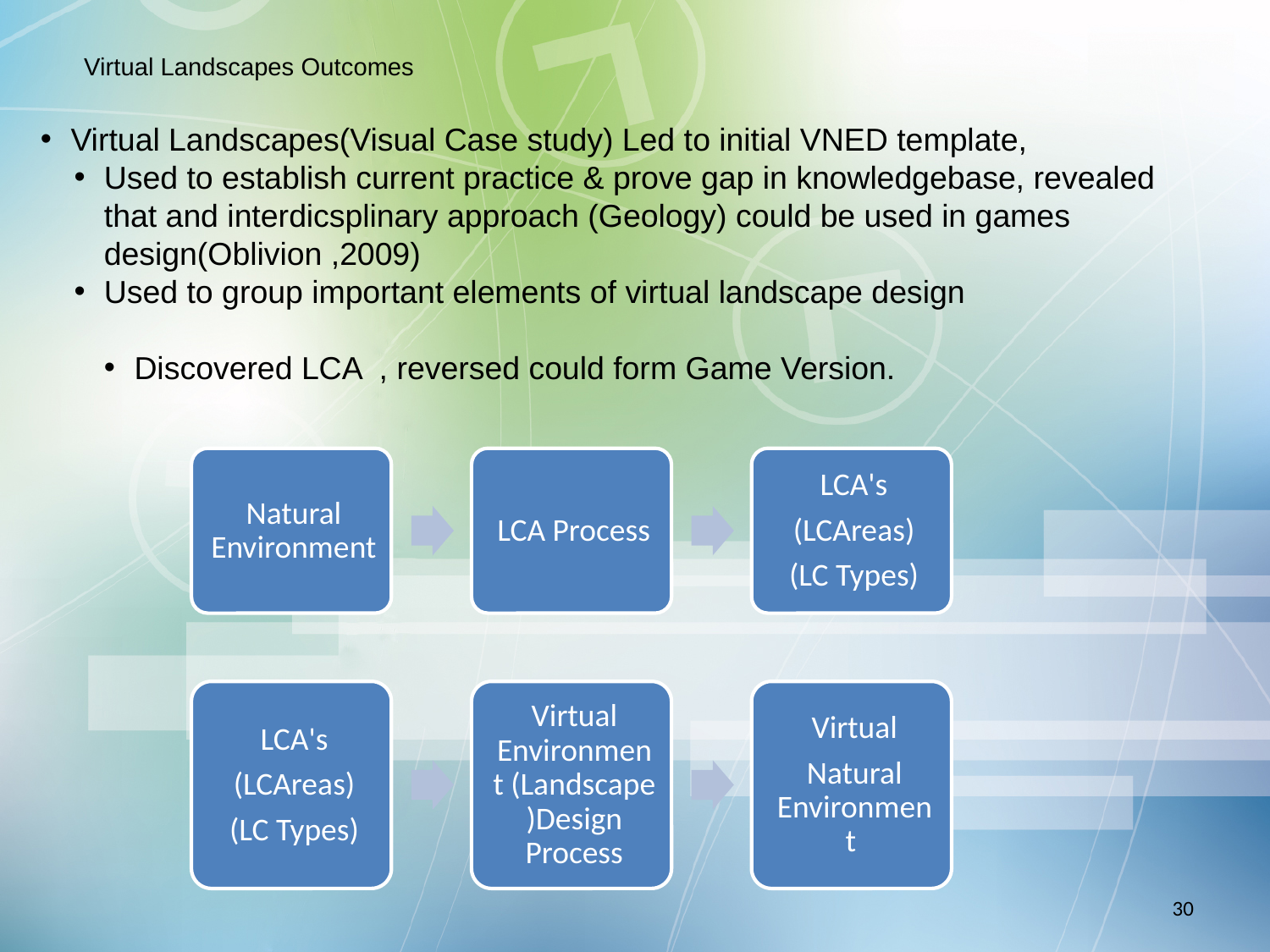

Virtual Landscapes Outcomes
Virtual Landscapes(Visual Case study) Led to initial VNED template,
Used to establish current practice & prove gap in knowledgebase, revealed that and interdicsplinary approach (Geology) could be used in games design(Oblivion ,2009)
Used to group important elements of virtual landscape design

Discovered LCA  , reversed could form Game Version.

Natural Environment

LCA Process

LCA's
(LCAreas)
(LC Types)
LCA's
(LCAreas)
(LC Types)

Virtual Environment (Landscape )Design Process

Virtual
Natural Environment
30